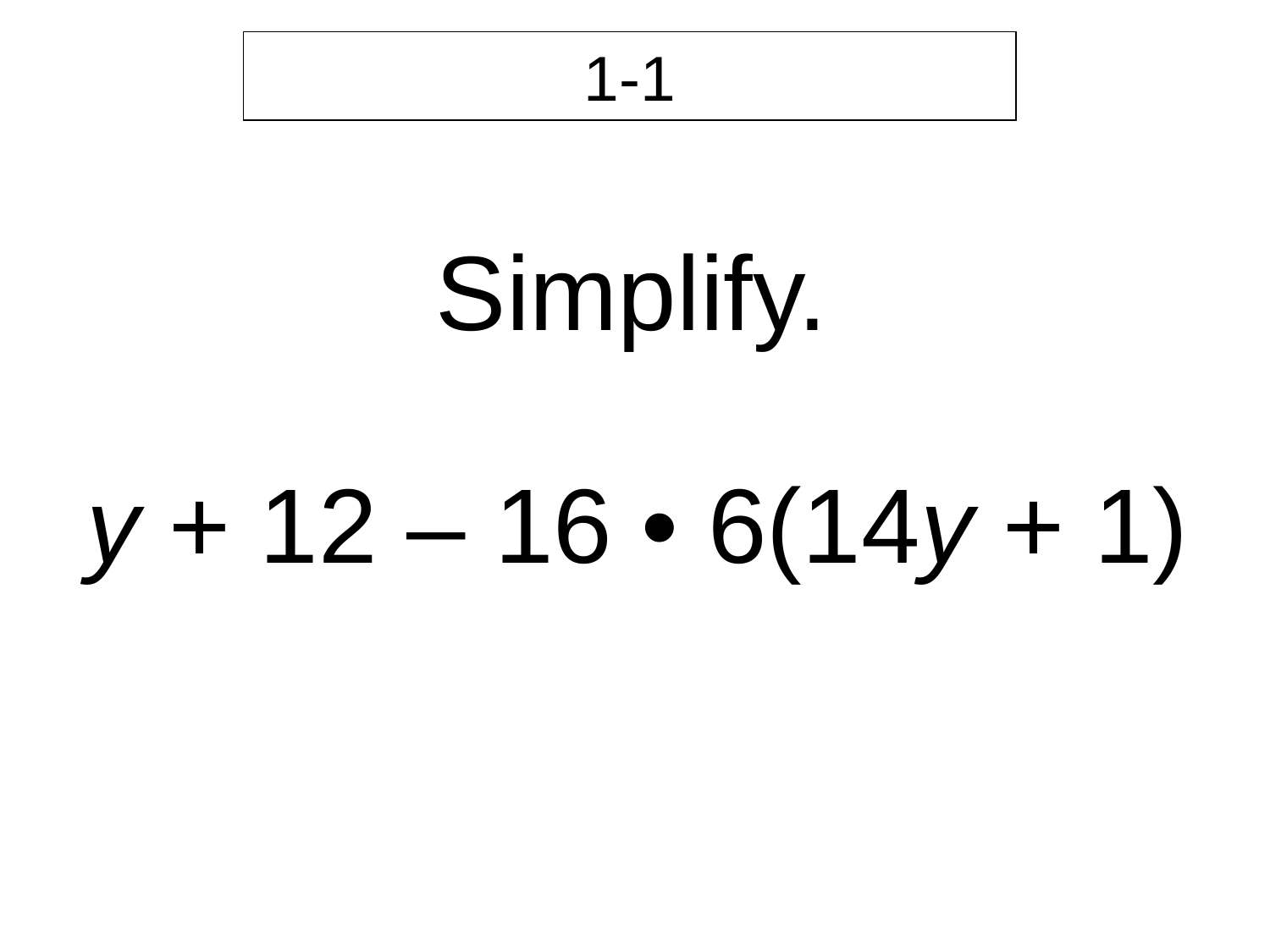

1-1
Simplify.
y + 12 – 16 • 6(14y + 1)